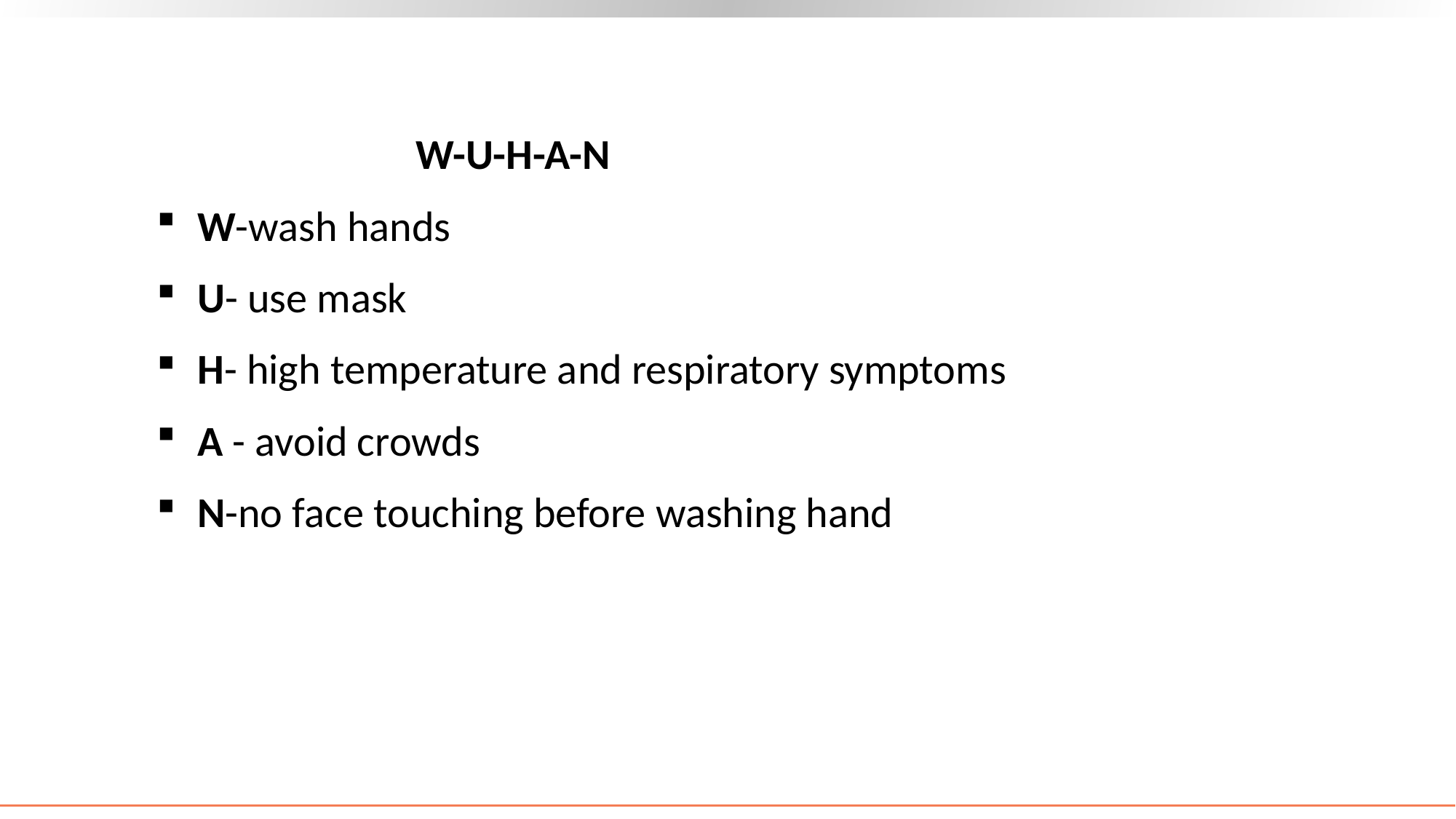

W-U-H-A-N
W-wash hands
U- use mask
H- high temperature and respiratory symptoms
A - avoid crowds
N-no face touching before washing hand